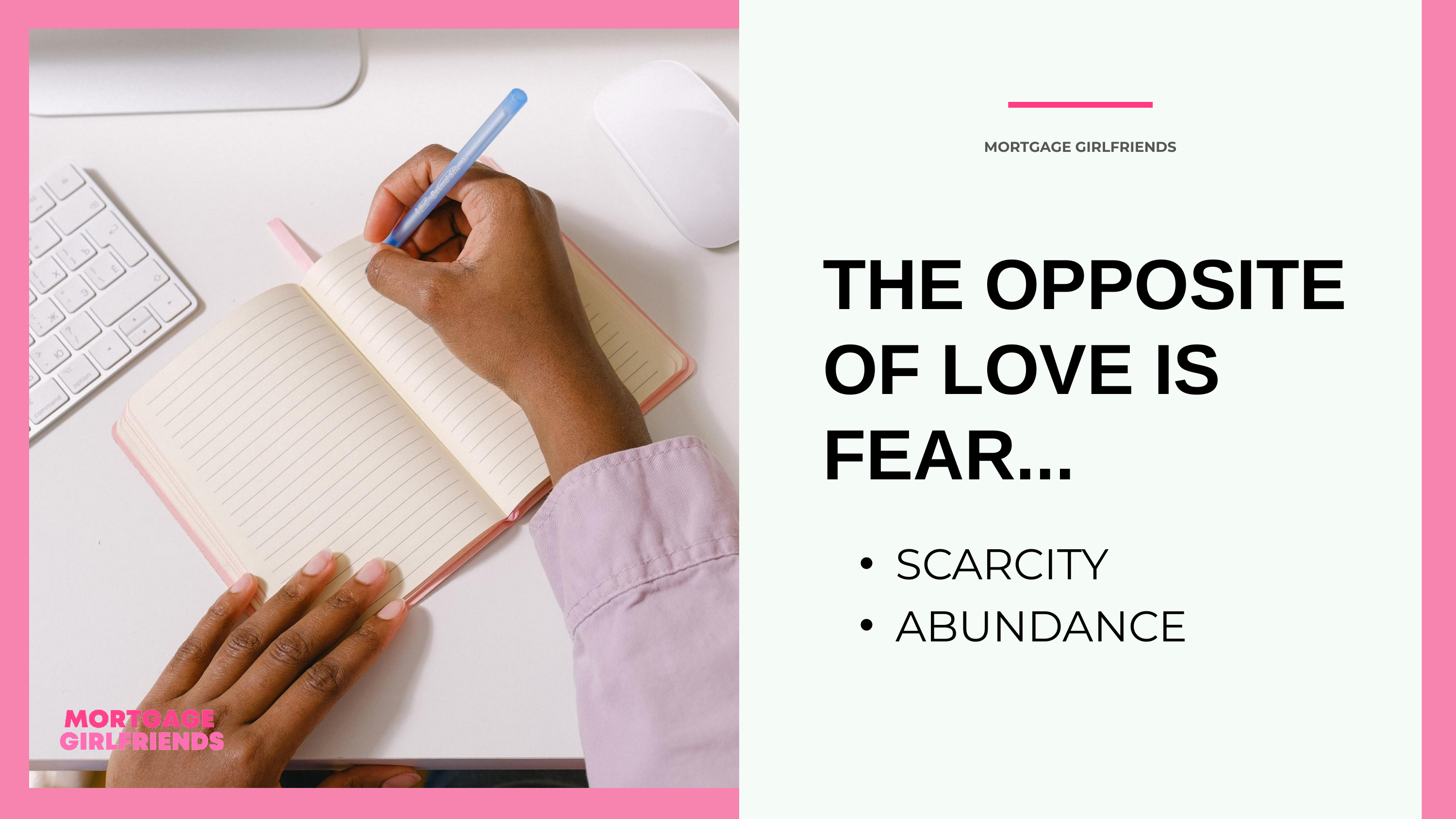

MORTGAGE GIRLFRIENDS
THE OPPOSITE OF LOVE IS FEAR...
SCARCITY
ABUNDANCE